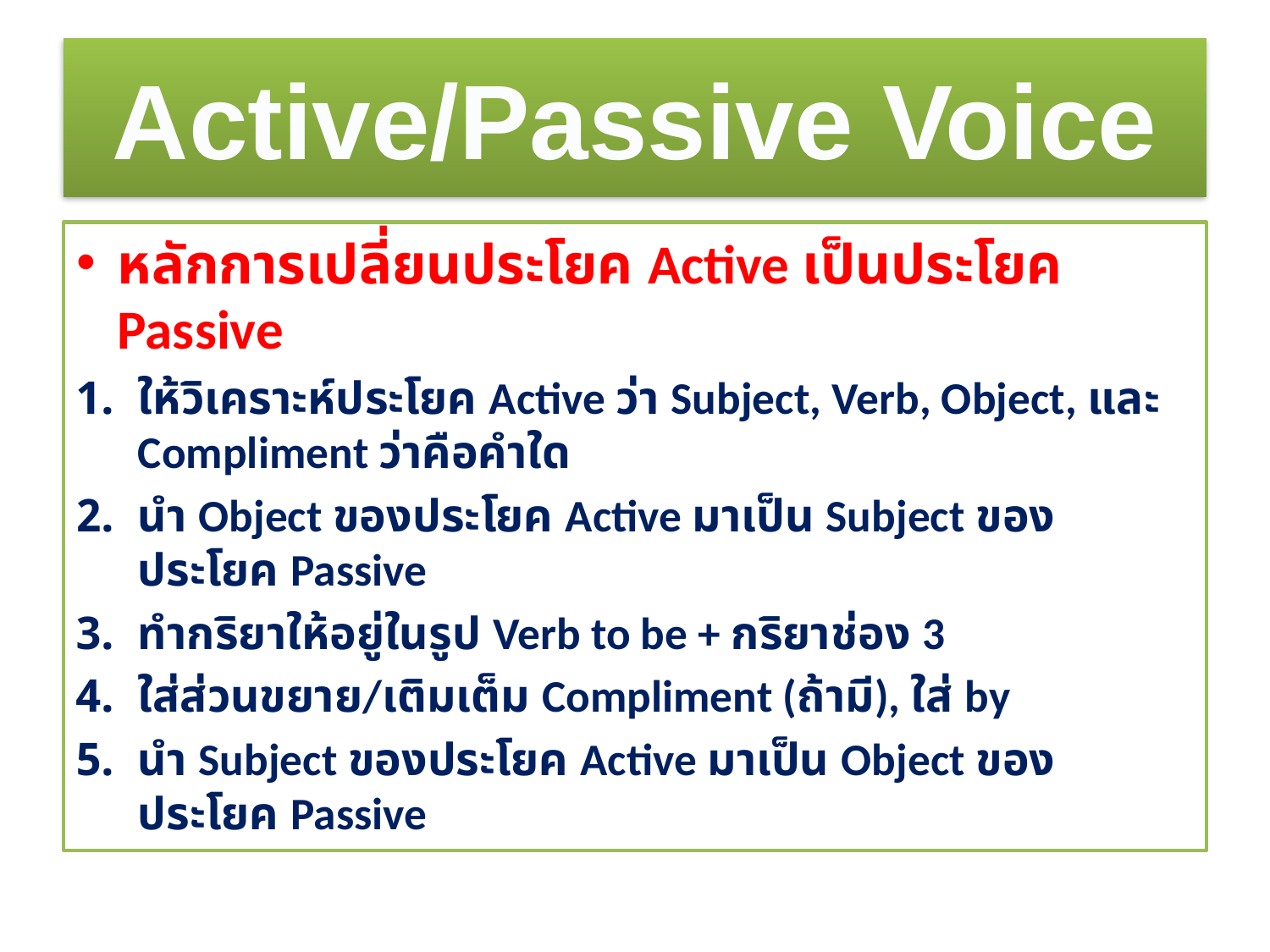

# Active/Passive Voice
หลักการเปลี่ยนประโยค Active เป็นประโยค Passive
ให้วิเคราะห์ประโยค Active ว่า Subject, Verb, Object, และ Compliment ว่าคือคำใด
นำ Object ของประโยค Active มาเป็น Subject ของประโยค Passive
ทำกริยาให้อยู่ในรูป Verb to be + กริยาช่อง 3
ใส่ส่วนขยาย/เติมเต็ม Compliment (ถ้ามี), ใส่ by
นำ Subject ของประโยค Active มาเป็น Object ของประโยค Passive